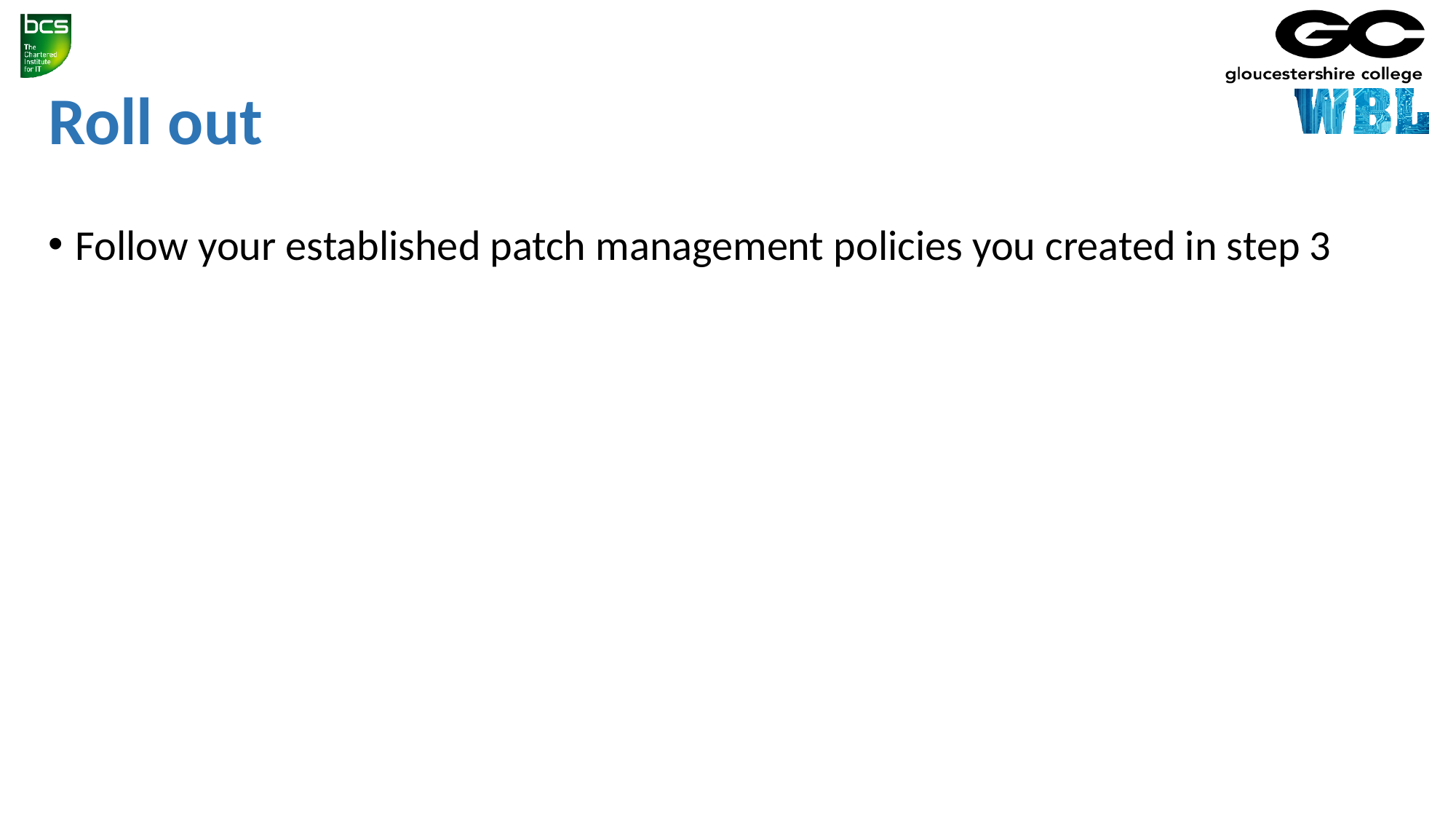

# Roll out
Follow your established patch management policies you created in step 3